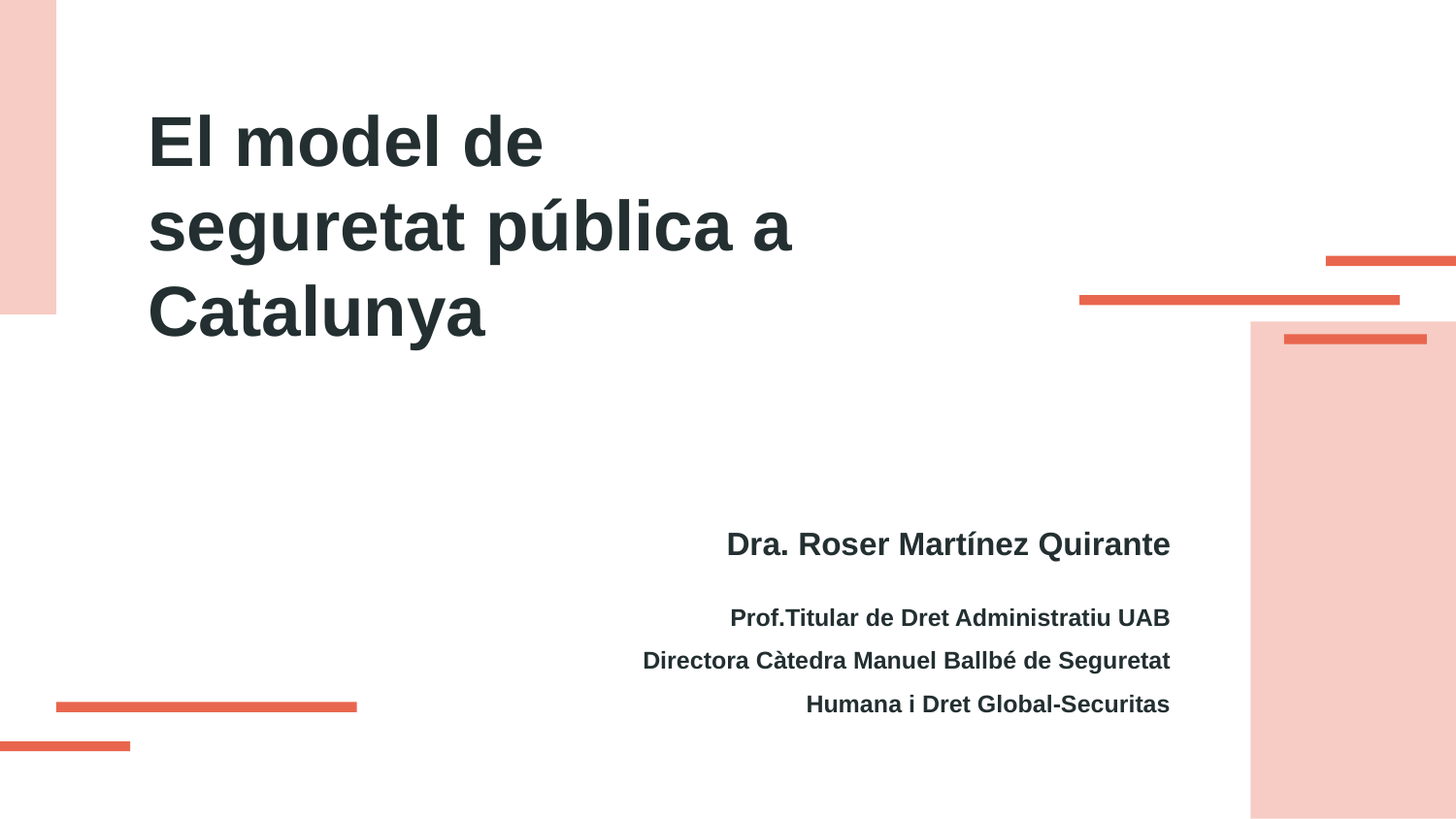

# El model de seguretat pública a Catalunya
Dra. Roser Martínez Quirante

Prof.Titular de Dret Administratiu UAB
Directora Càtedra Manuel Ballbé de Seguretat Humana i Dret Global-Securitas